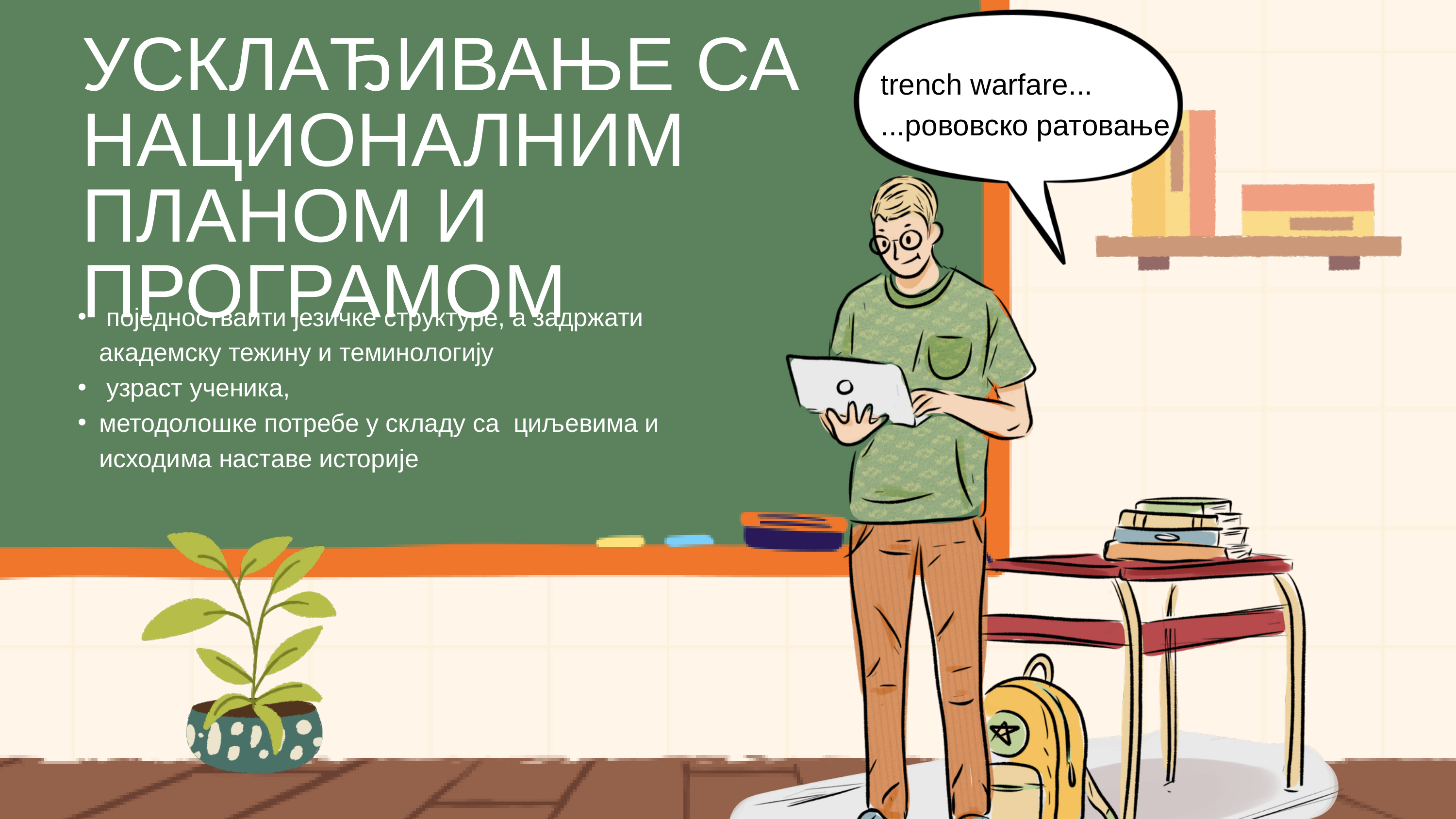

УСКЛАЂИВАЊЕ СА НАЦИОНАЛНИМ ПЛАНОМ И ПРОГРАМОМ
trench warfare...
...рововскo ратовање

 поједностваити језичке структуре, а задржати академску тежину и теминологију
 узраст ученика,
методолошке потребе у складу са  циљевима и исходима наставе историје